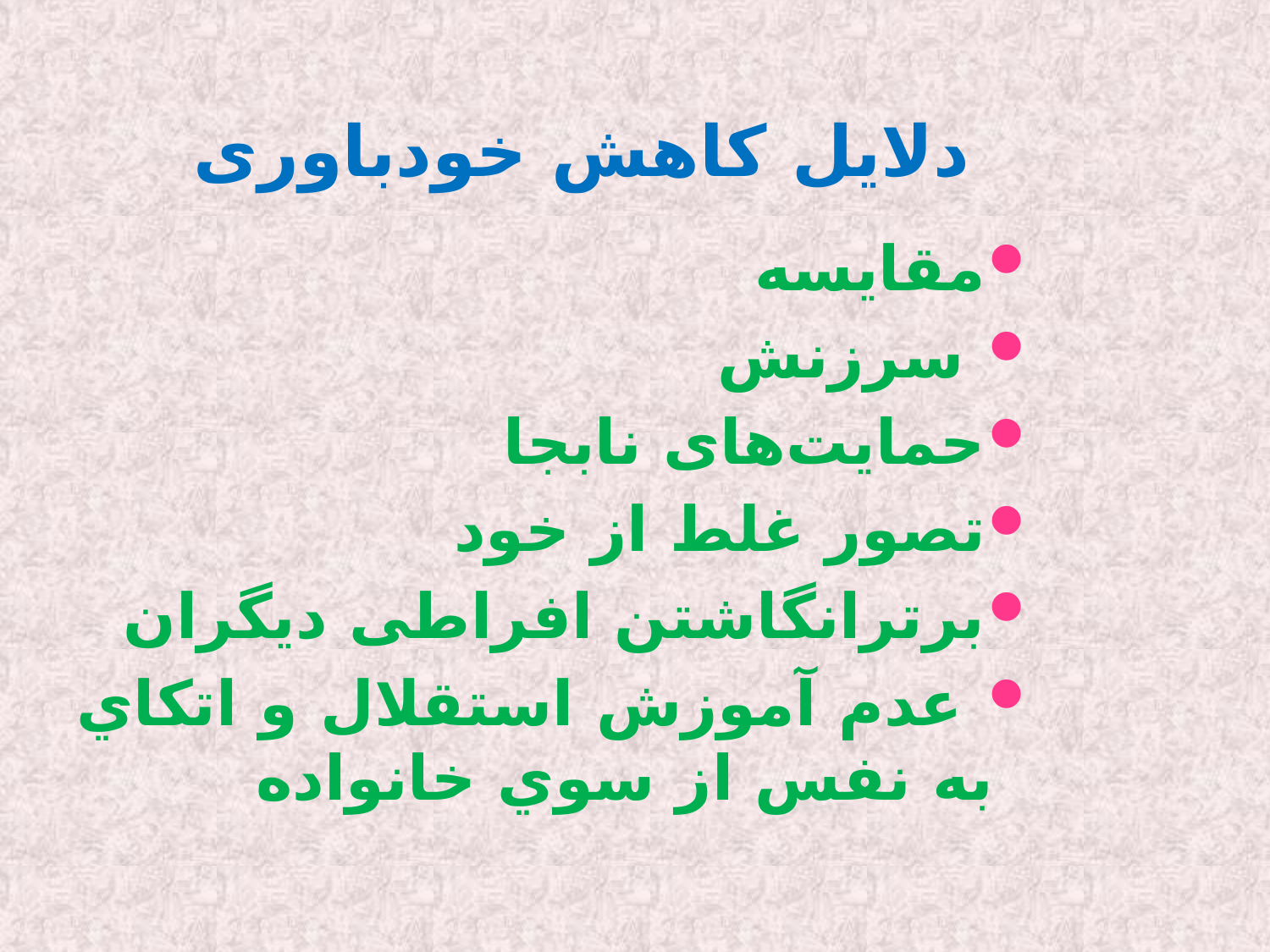

# دلایل کاهش خودباوری
مقايسه
 سرزنش‌
حمایت‌های نابجا
تصور غلط از خود
برترانگاشتن افراطی ديگران
 عدم آموزش استقلال و اتكاي به نفس از سوي خانواده